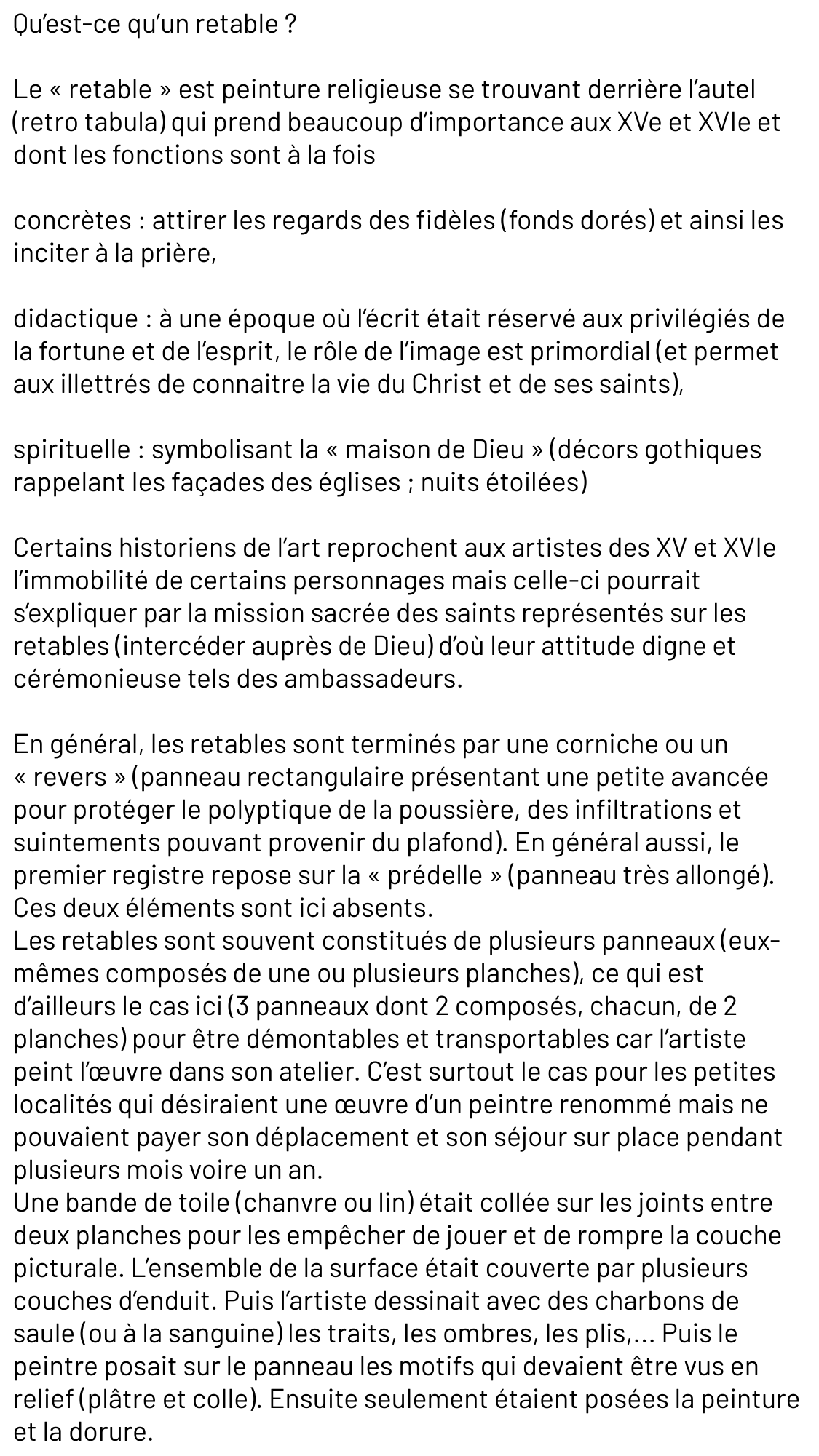

Qu’est-ce qu’un retable ?

Le « retable » est peinture religieuse se trouvant derrière l’autel (retro tabula) qui prend beaucoup d’importance aux XVe et XVIe et dont les fonctions sont à la fois

concrètes : attirer les regards des fidèles (fonds dorés) et ainsi les inciter à la prière,

didactique : à une époque où l’écrit était réservé aux privilégiés de la fortune et de l’esprit, le rôle de l’image est primordial (et permet aux illettrés de connaitre la vie du Christ et de ses saints),

spirituelle : symbolisant la « maison de Dieu » (décors gothiques rappelant les façades des églises ; nuits étoilées)

Certains historiens de l’art reprochent aux artistes des XV et XVIe l’immobilité de certains personnages mais celle-ci pourrait s’expliquer par la mission sacrée des saints représentés sur les retables (intercéder auprès de Dieu) d’où leur attitude digne et cérémonieuse tels des ambassadeurs.

En général, les retables sont terminés par une corniche ou un « revers » (panneau rectangulaire présentant une petite avancée pour protéger le polyptique de la poussière, des infiltrations et suintements pouvant provenir du plafond). En général aussi, le premier registre repose sur la « prédelle » (panneau très allongé). Ces deux éléments sont ici absents.
Les retables sont souvent constitués de plusieurs panneaux (eux-mêmes composés de une ou plusieurs planches), ce qui est d’ailleurs le cas ici (3 panneaux dont 2 composés, chacun, de 2 planches) pour être démontables et transportables car l’artiste peint l’œuvre dans son atelier. C’est surtout le cas pour les petites localités qui désiraient une œuvre d’un peintre renommé mais ne pouvaient payer son déplacement et son séjour sur place pendant plusieurs mois voire un an.
Une bande de toile (chanvre ou lin) était collée sur les joints entre deux planches pour les empêcher de jouer et de rompre la couche picturale. L’ensemble de la surface était couverte par plusieurs couches d’enduit. Puis l’artiste dessinait avec des charbons de saule (ou à la sanguine) les traits, les ombres, les plis,... Puis le peintre posait sur le panneau les motifs qui devaient être vus en relief (plâtre et colle). Ensuite seulement étaient posées la peinture et la dorure.